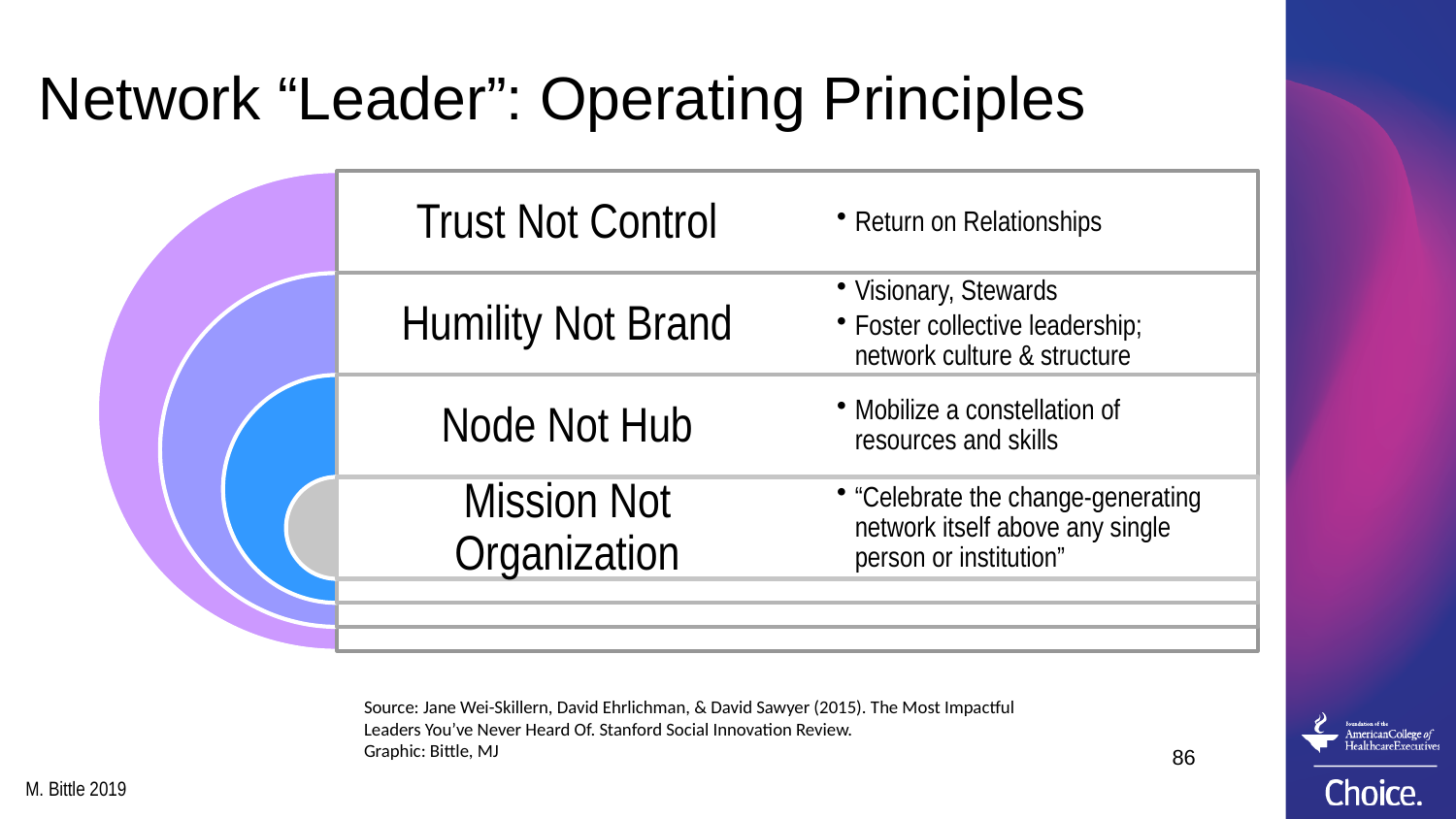

# Network “Leader”: Operating Principles
Trust Not Control
Humility Not Brand
Node Not Hub
Mission Not Organization
Return on Relationships
Visionary, Stewards
Foster collective leadership; network culture & structure
Mobilize a constellation of resources and skills
“Celebrate the change-generating network itself above any single person or institution”
Source: Jane Wei-Skillern, David Ehrlichman, & David Sawyer (2015). The Most Impactful Leaders You’ve Never Heard Of. Stanford Social Innovation Review.
Graphic: Bittle, MJ
86
M. Bittle 2019